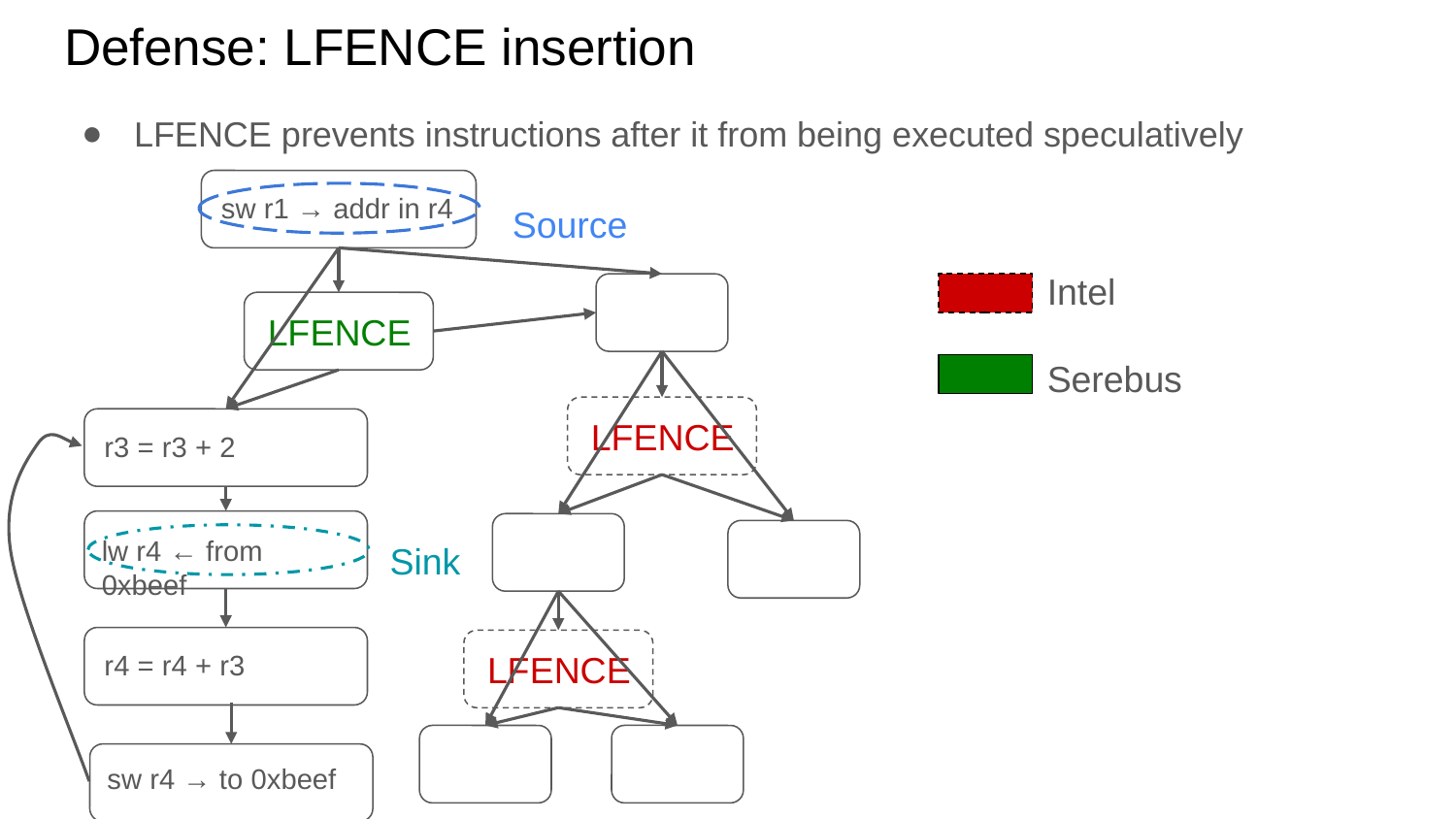

# Defense: LFENCE insertion
LFENCE prevents instructions after it from being executed speculatively

sw r1 → addr in r4

Source
Intel

Serebus

LFENCE

LFENCE

r3 = r3 + 2

lw r4 ← from 0xbeef

Sink

r4 = r4 + r3
LFENCE

sw r4 → to 0xbeef